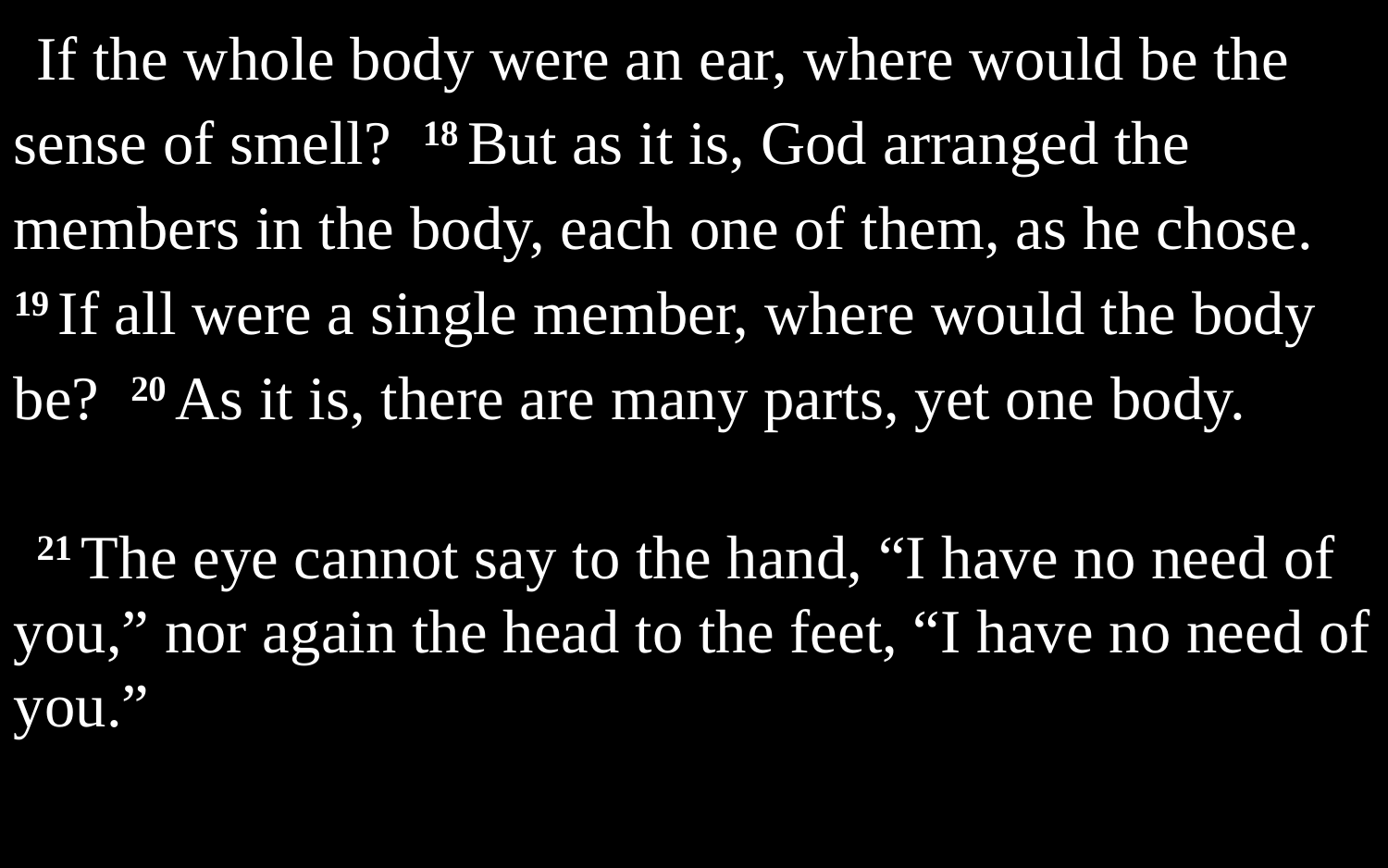

If the whole body were an ear, where would be the sense of smell?  18 But as it is, God arranged the members in the body, each one of them, as he chose.  19 If all were a single member, where would the body be?  20 As it is, there are many parts, yet one body.

21 The eye cannot say to the hand, “I have no need of you,” nor again the head to the feet, “I have no need of you.”